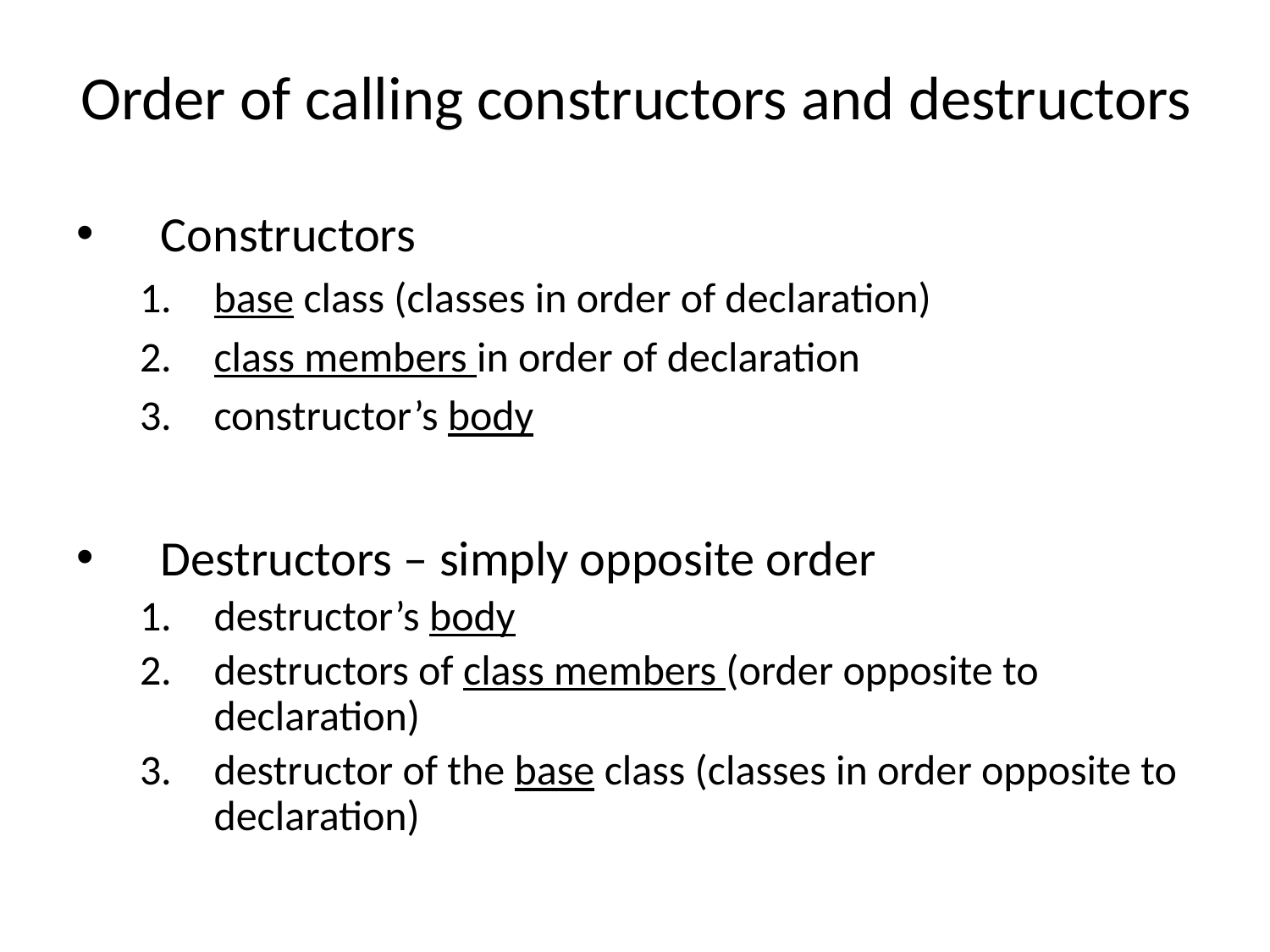

# Order of calling constructors and destructors
Constructors
base class (classes in order of declaration)
class members in order of declaration
constructor’s body

Destructors – simply opposite order
destructor’s body
destructors of class members (order opposite to declaration)
destructor of the base class (classes in order opposite to declaration)